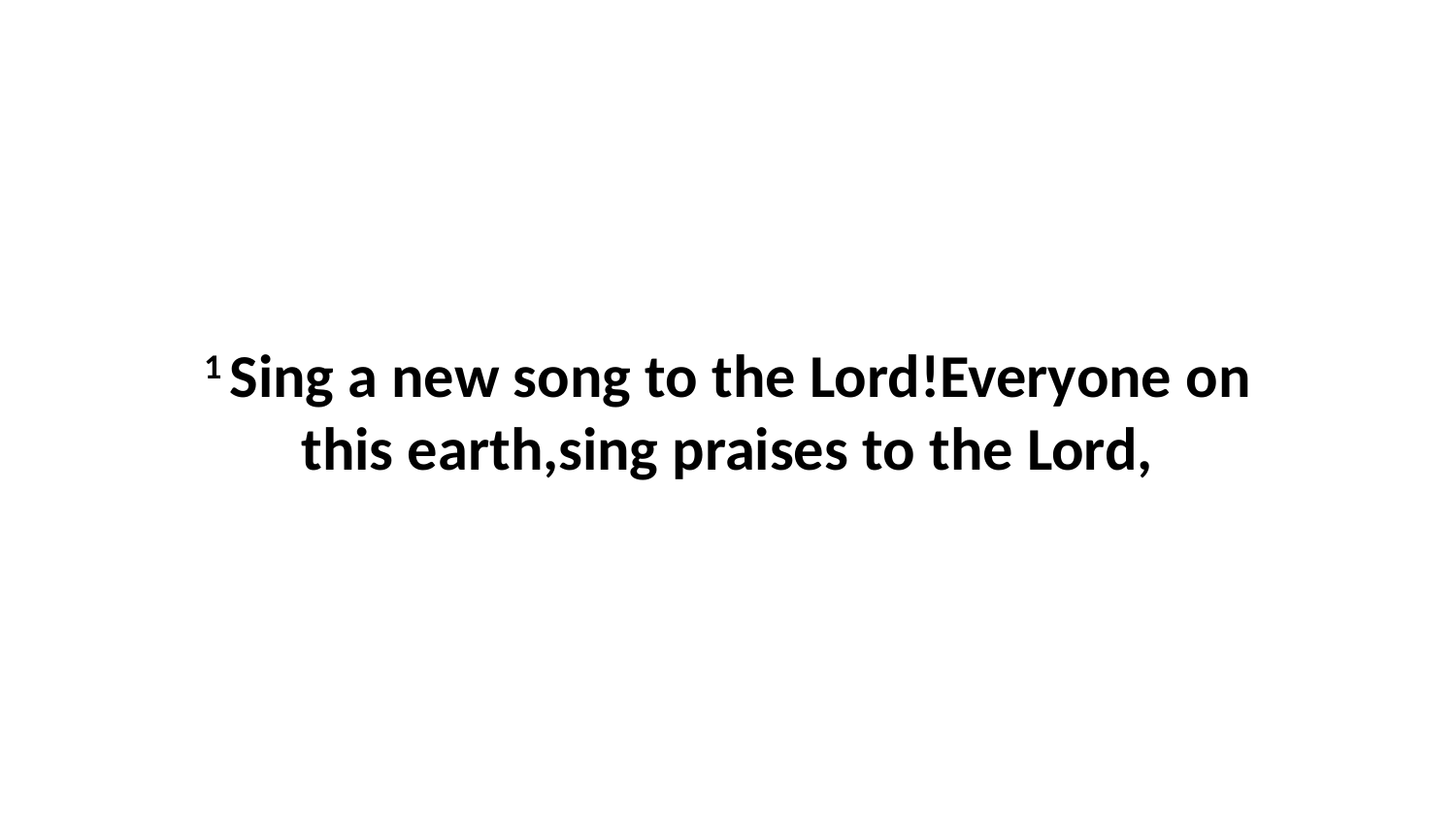

1 Sing a new song to the Lord!Everyone on this earth,sing praises to the Lord,